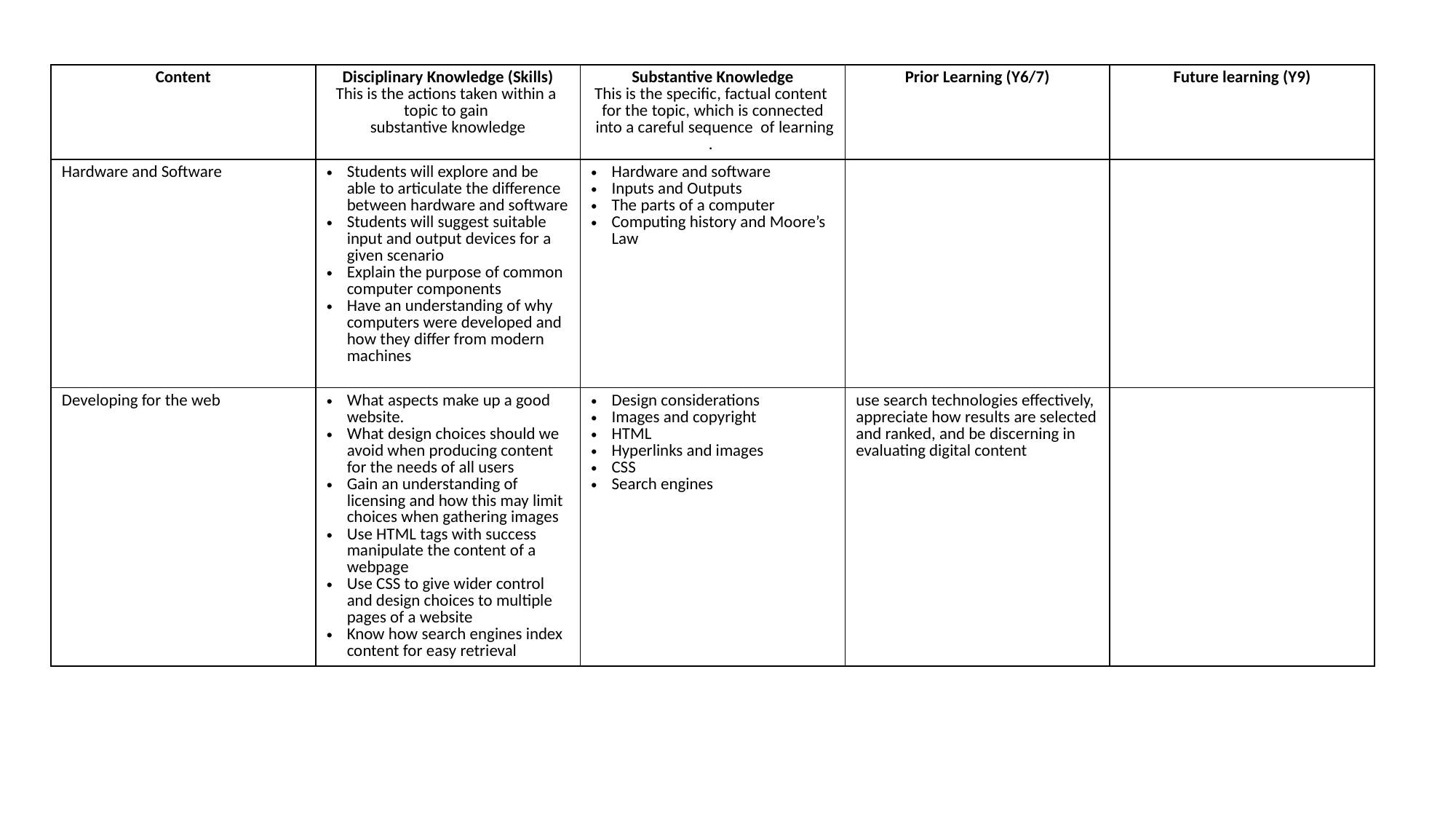

| Content​ | Disciplinary Knowledge (Skills)​ This is the actions taken within a ​ topic to gain ​ substantive knowledge​ | Substantive Knowledge​ This is the specific, factual content ​ for the topic, which is connected  into a careful sequence  of learning. ​ | Prior Learning (Y6/7)​ | Future learning (Y9)​ |
| --- | --- | --- | --- | --- |
| Hardware and Software | Students will explore and be able to articulate the difference between hardware and software Students will suggest suitable input and output devices for a given scenario Explain the purpose of common computer components Have an understanding of why computers were developed and how they differ from modern machines | Hardware and software Inputs and Outputs The parts of a computer Computing history and Moore’s Law |  |  |
| Developing for the web | What aspects make up a good website. What design choices should we avoid when producing content for the needs of all users Gain an understanding of licensing and how this may limit choices when gathering images Use HTML tags with success manipulate the content of a webpage Use CSS to give wider control and design choices to multiple pages of a website Know how search engines index content for easy retrieval | Design considerations Images and copyright HTML Hyperlinks and images CSS Search engines | use search technologies effectively, appreciate how results are selected and ranked, and be discerning in evaluating digital content |  |